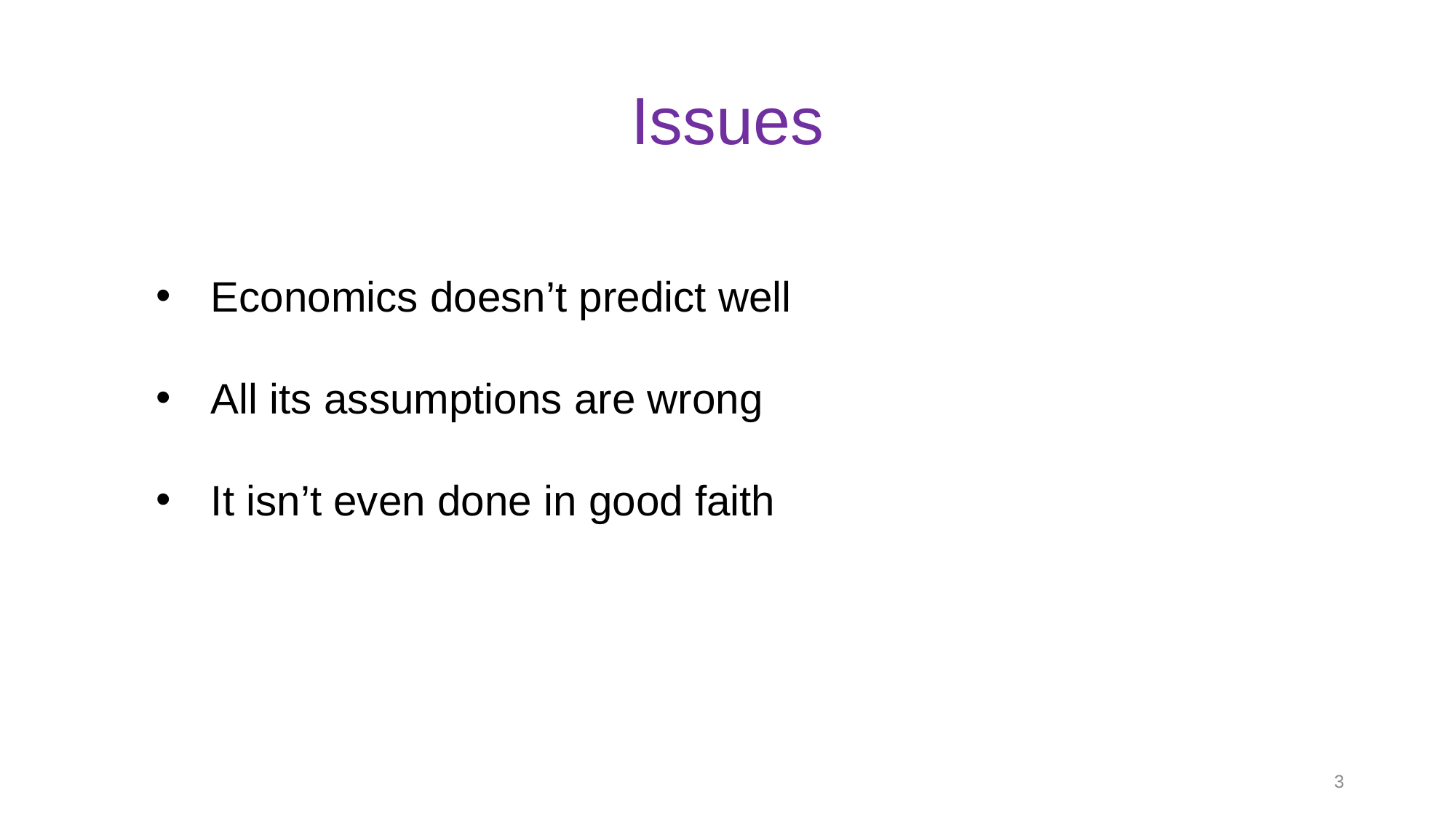

# Issues
Economics doesn’t predict well

All its assumptions are wrong

It isn’t even done in good faith

3